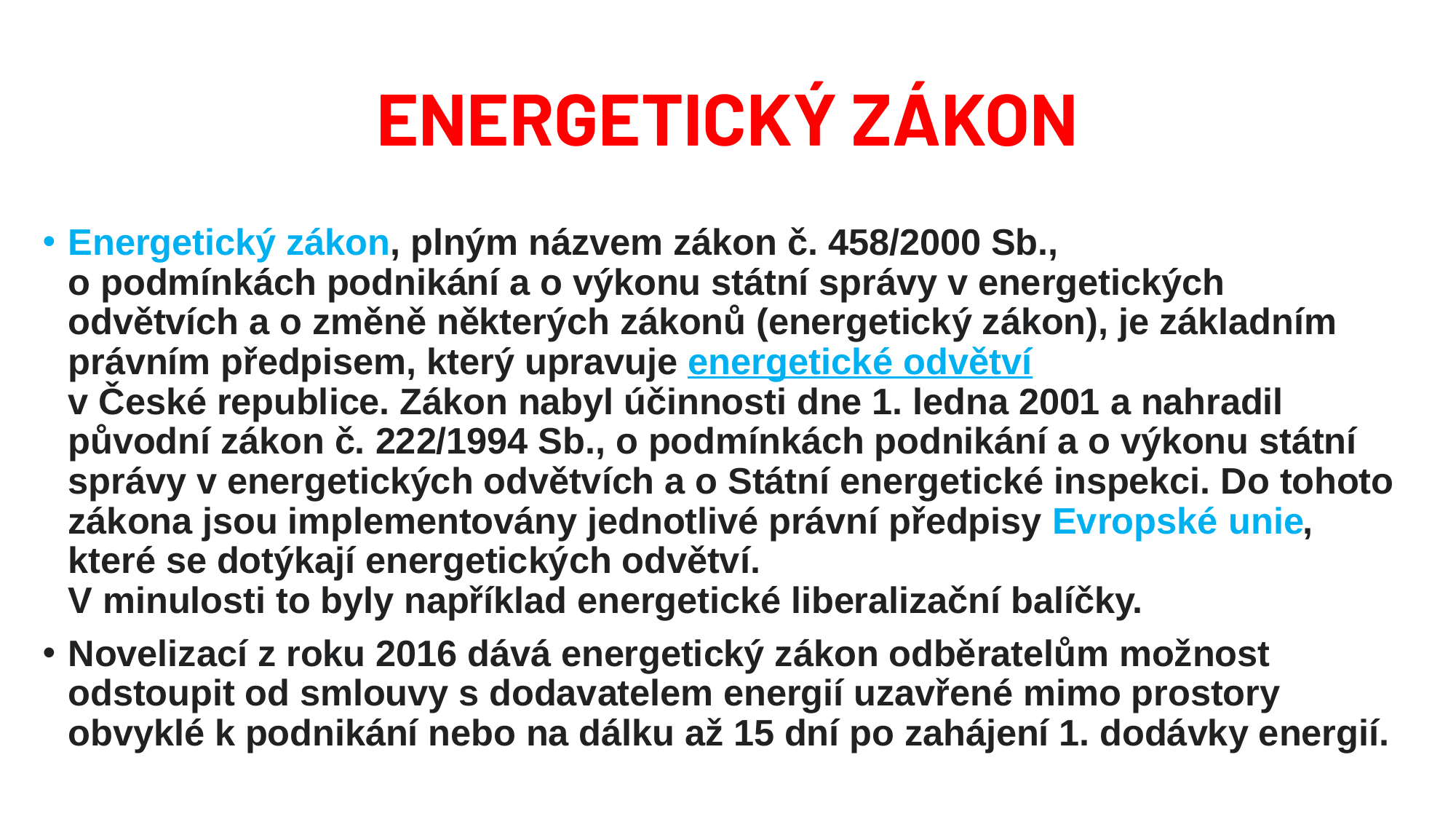

# ENERGETICKÝ ZÁKON
Energetický zákon, plným názvem zákon č. 458/2000 Sb.,
o podmínkách podnikání a o výkonu státní správy v energetických odvětvích a o změně některých zákonů (energetický zákon), je základním právním předpisem, který upravuje energetické odvětví
v České republice. Zákon nabyl účinnosti dne 1. ledna 2001 a nahradil původní zákon č. 222/1994 Sb., o podmínkách podnikání a o výkonu státní správy v energetických odvětvích a o Státní energetické inspekci. Do tohoto zákona jsou implementovány jednotlivé právní předpisy Evropské unie, které se dotýkají energetických odvětví.
V minulosti to byly například energetické liberalizační balíčky.
Novelizací z roku 2016 dává energetický zákon odběratelům možnost odstoupit od smlouvy s dodavatelem energií uzavřené mimo prostory obvyklé k podnikání nebo na dálku až 15 dní po zahájení 1. dodávky energií.